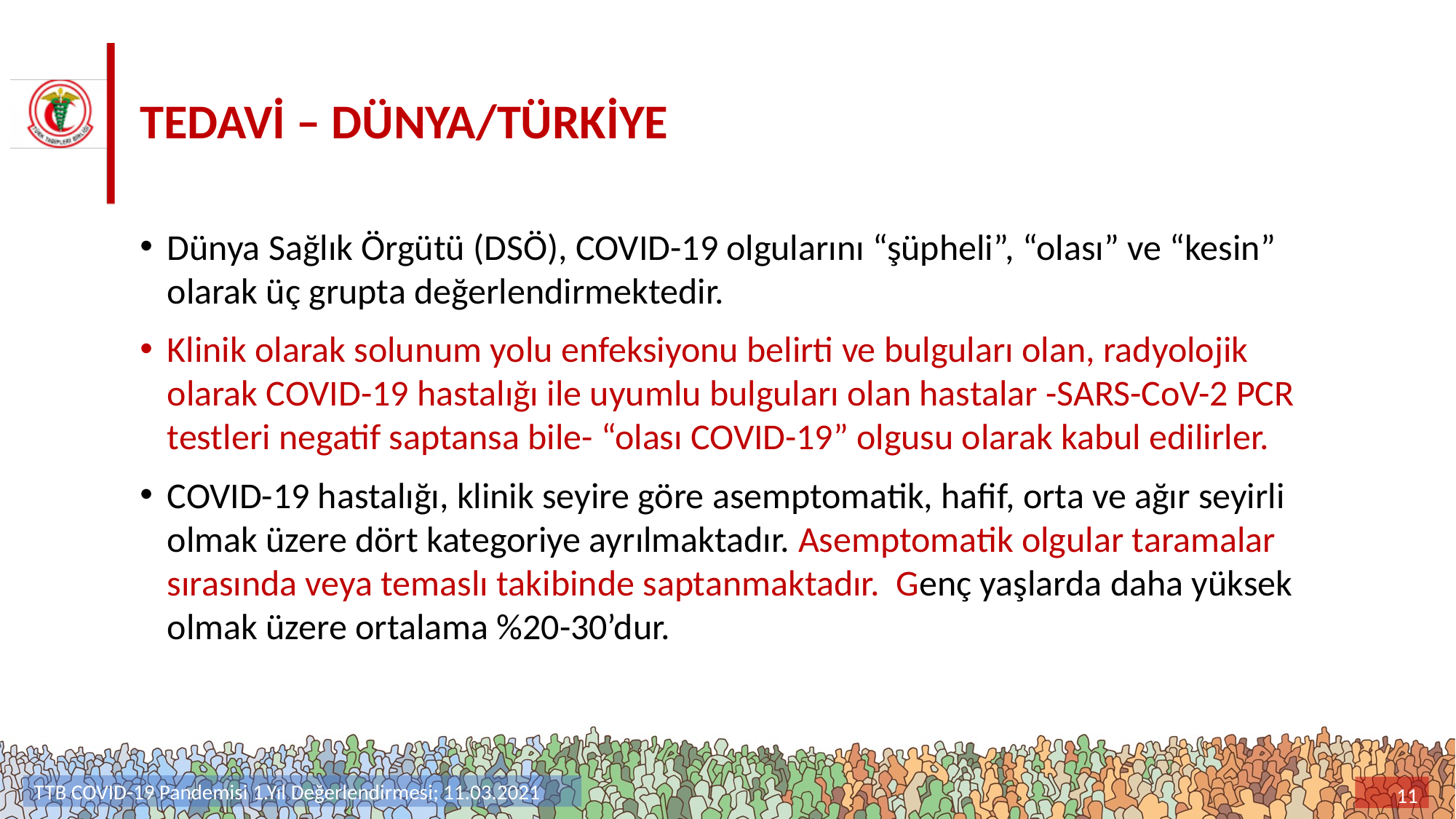

# TEDAVİ – DÜNYA/TÜRKİYE
Dünya Sağlık Örgütü (DSÖ), COVID-19 olgularını “şüpheli”, “olası” ve “kesin” olarak üç grupta değerlendirmektedir.
Klinik olarak solunum yolu enfeksiyonu belirti ve bulguları olan, radyolojik olarak COVID-19 hastalığı ile uyumlu bulguları olan hastalar -SARS-CoV-2 PCR testleri negatif saptansa bile- “olası COVID-19” olgusu olarak kabul edilirler.
COVID-19 hastalığı, klinik seyire göre asemptomatik, hafif, orta ve ağır seyirli olmak üzere dört kategoriye ayrılmaktadır. Asemptomatik olgular taramalar sırasında veya temaslı takibinde saptanmaktadır.  Genç yaşlarda daha yüksek olmak üzere ortalama %20-30’dur.

TTB COVID-19 Pandemisi 1.Yıl Değerlendirmesi; 11.03.2021